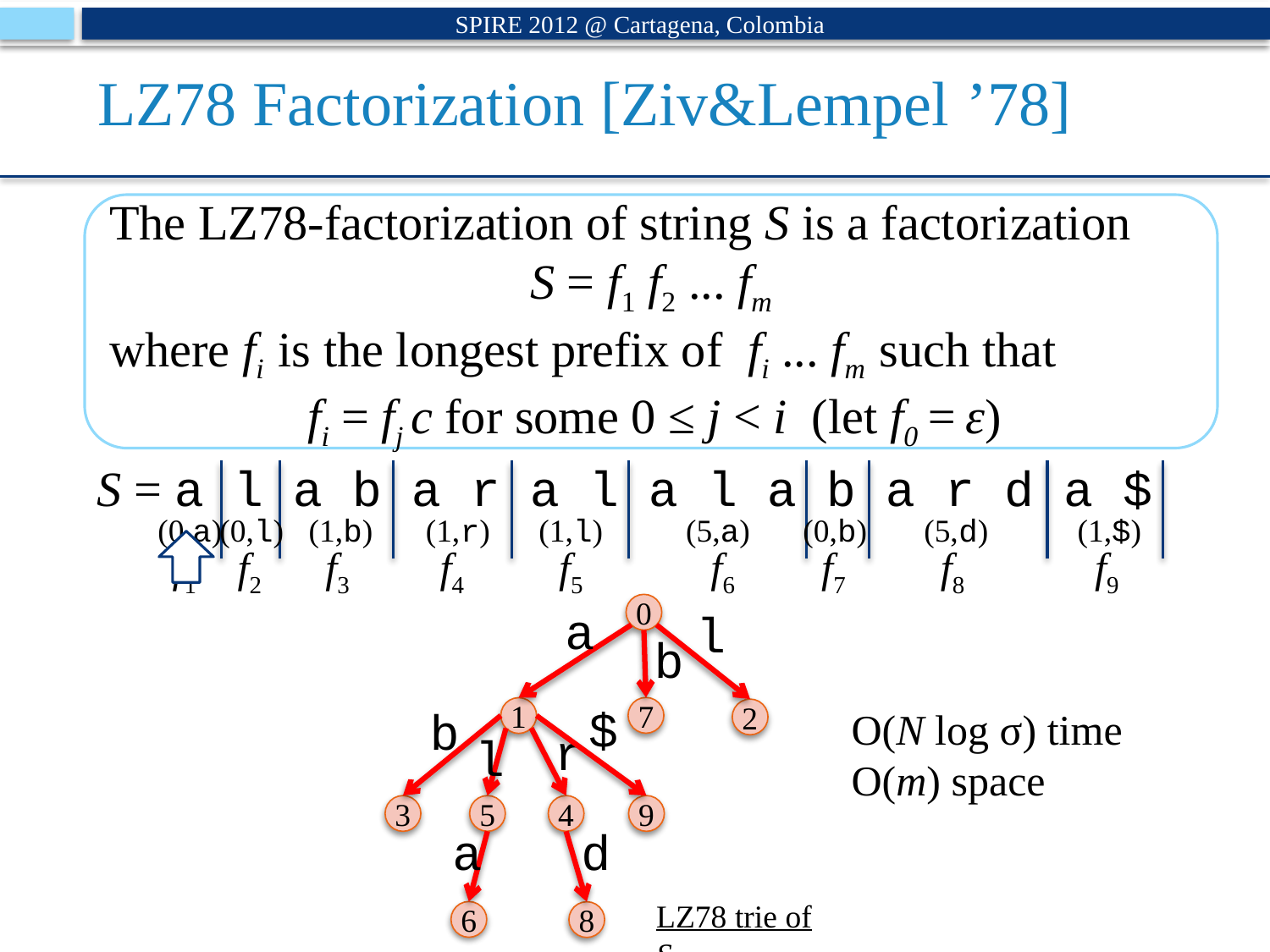

SPIRE 2012 @ Cartagena, Colombia
# LZ78 Factorization [Ziv&Lempel ’78]
The LZ78-factorization of string S is a factorization
S = f1 f2 ... fm
where fi  is the longest prefix of  fi ... fm  such that
 fi = fj c for some 0 ≤ j < i  (let f0 = ε)
S = a l a b a r a l a l a b a r d a $
(0,a)
f1
(0,l)
f2
(1,b)
f3
(1,r)
f4
(1,l)
f5
(5,a)
f6
(0,b)
f7
(5,d)
f8
(1,$)
f9

a
1
0
l
2
b
7
$
9
b
3
O(N log σ) time
O(m) space
r
4
l
5
a
6
d
8
LZ78 trie of S